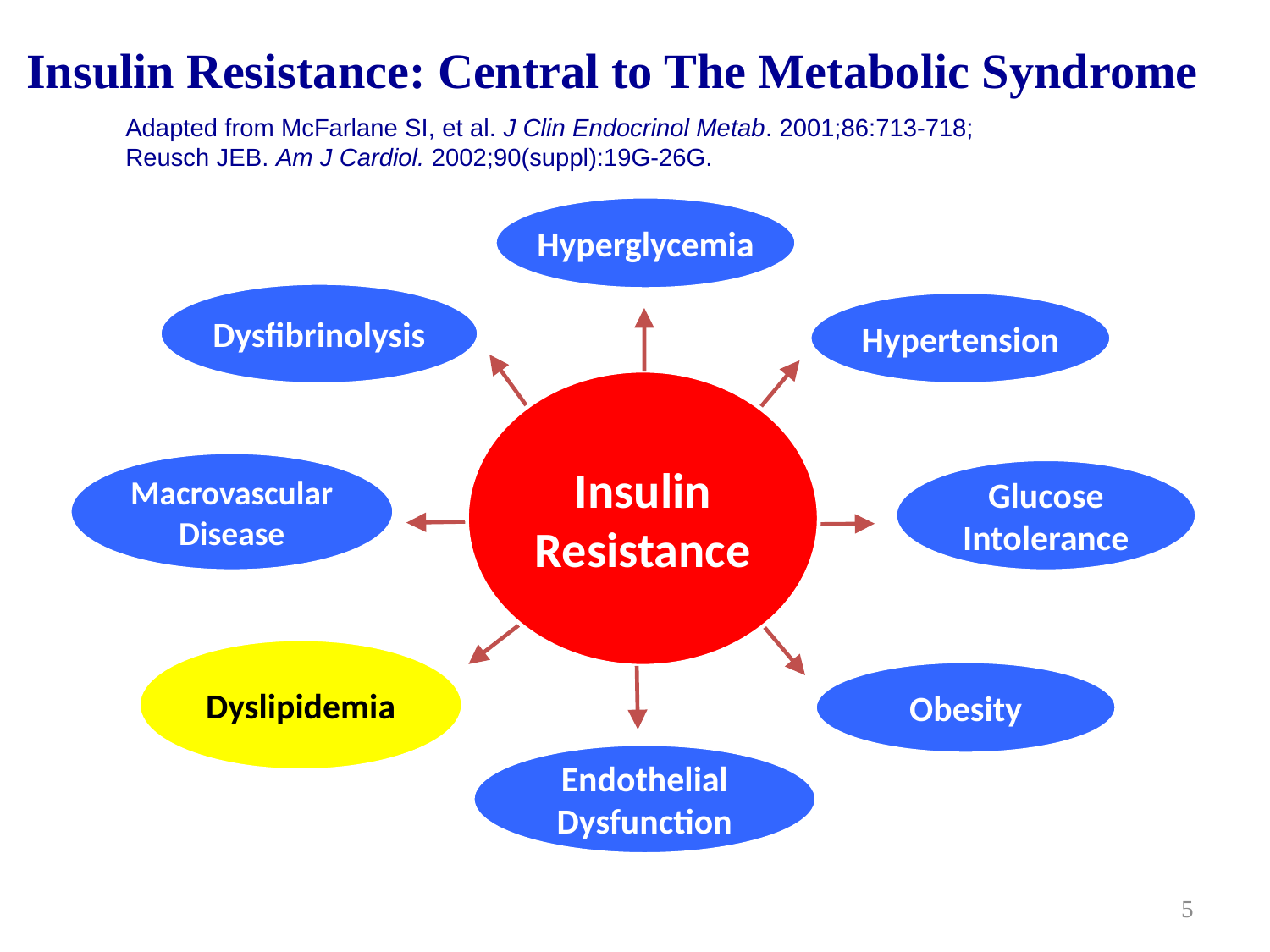

Insulin Resistance: Central to The Metabolic Syndrome
Adapted from McFarlane SI, et al. J Clin Endocrinol Metab. 2001;86:713-718; Reusch JEB. Am J Cardiol. 2002;90(suppl):19G-26G.
Hyperglycemia
Dysfibrinolysis
Hypertension

Insulin
Resistance
Macrovascular
Disease
Glucose
Intolerance

Dyslipidemia
Obesity

Endothelial
Dysfunction
5